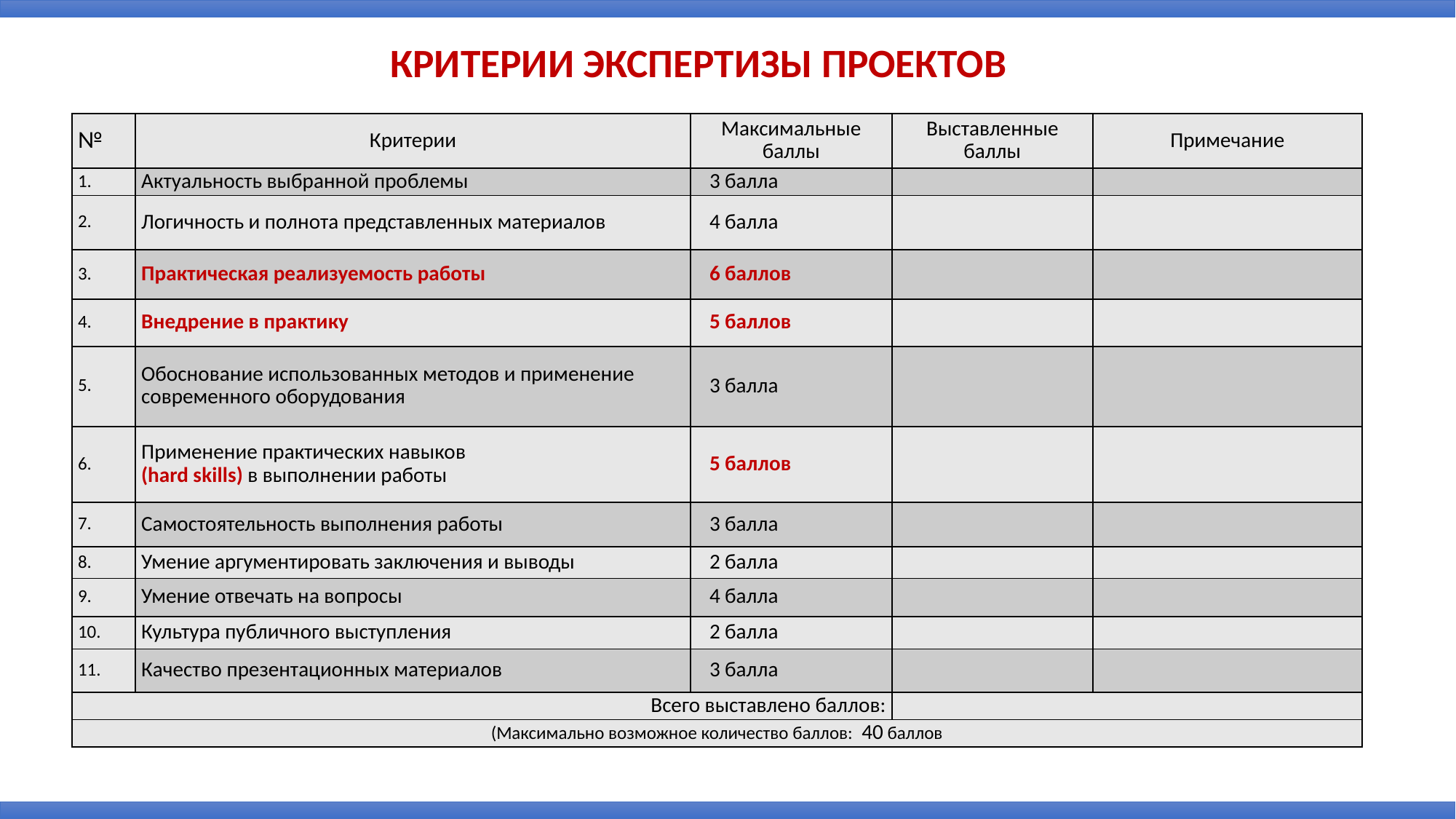

КРИТЕРИИ ЭКСПЕРТИЗЫ ПРОЕКТОВ

| № | Критерии | Максимальные баллы | Выставленные баллы | Примечание |
| --- | --- | --- | --- | --- |
| 1. | Актуальность выбранной проблемы | 3 балла |  |  |
| 2. | Логичность и полнота представленных материалов | 4 балла |  |  |
| 3. | Практическая реализуемость работы | 6 баллов |  |  |
| 4. | Внедрение в практику | 5 баллов |  |  |
| 5. | Обоснование использованных методов и применение современного оборудования | 3 балла |  |  |
| 6. | Применение практических навыков (hard skills) в выполнении работы | 5 баллов |  |  |
| 7. | Самостоятельность выполнения работы | 3 балла |  |  |
| 8. | Умение аргументировать заключения и выводы | 2 балла |  |  |
| 9. | Умение отвечать на вопросы | 4 балла |  |  |
| 10. | Культура публичного выступления | 2 балла |  |  |
| 11. | Качество презентационных материалов | 3 балла |  |  |
| Всего выставлено баллов: |  |  |  |  |
| (Максимально возможное количество баллов: 40 баллов |  |  |  |  |